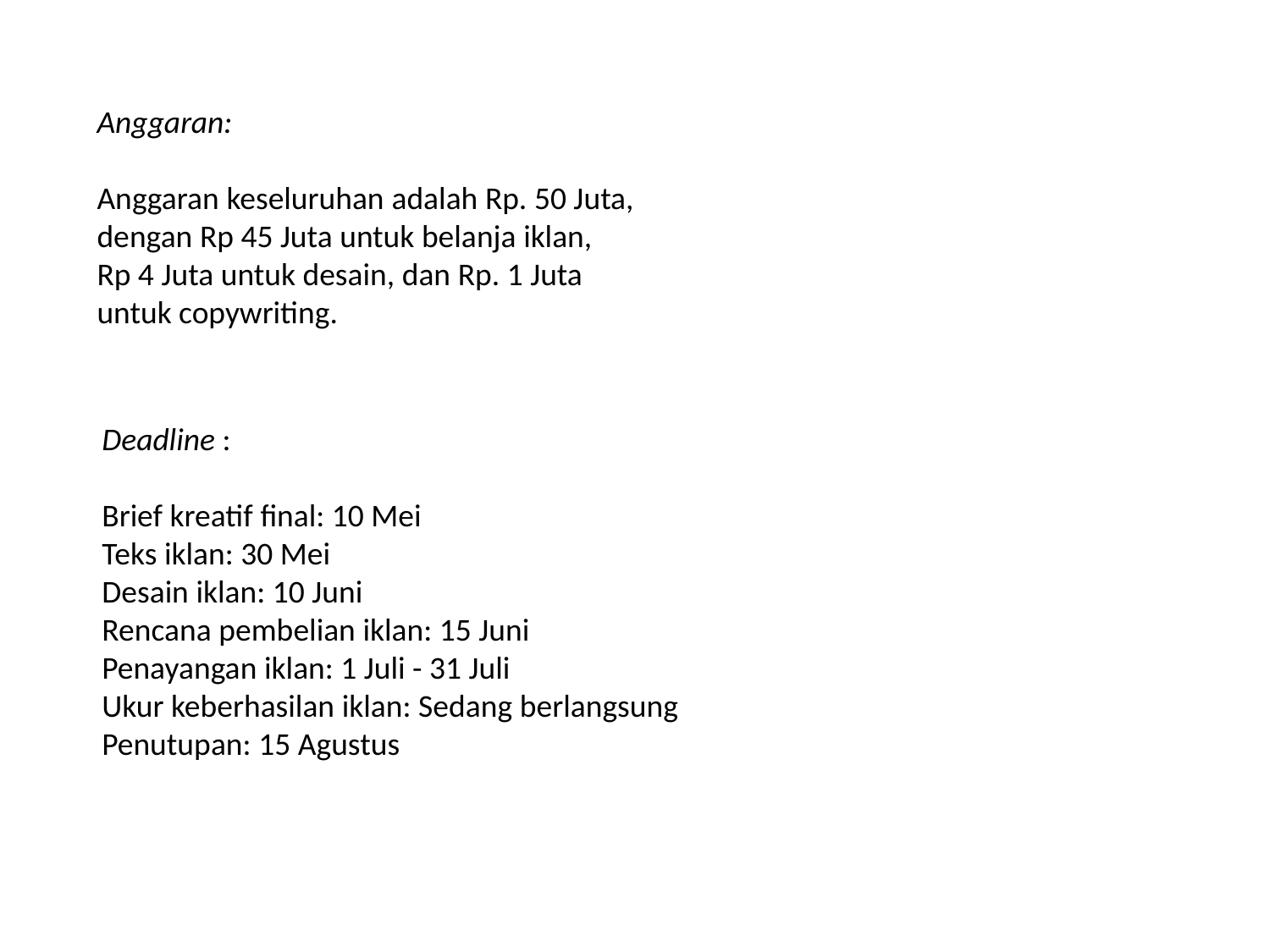

Anggaran:

Anggaran keseluruhan adalah Rp. 50 Juta, dengan Rp 45 Juta untuk belanja iklan,
Rp 4 Juta untuk desain, dan Rp. 1 Juta
untuk copywriting.
Deadline :

Brief kreatif final: 10 Mei
Teks iklan: 30 Mei
Desain iklan: 10 Juni
Rencana pembelian iklan: 15 Juni
Penayangan iklan: 1 Juli - 31 Juli
Ukur keberhasilan iklan: Sedang berlangsung
Penutupan: 15 Agustus